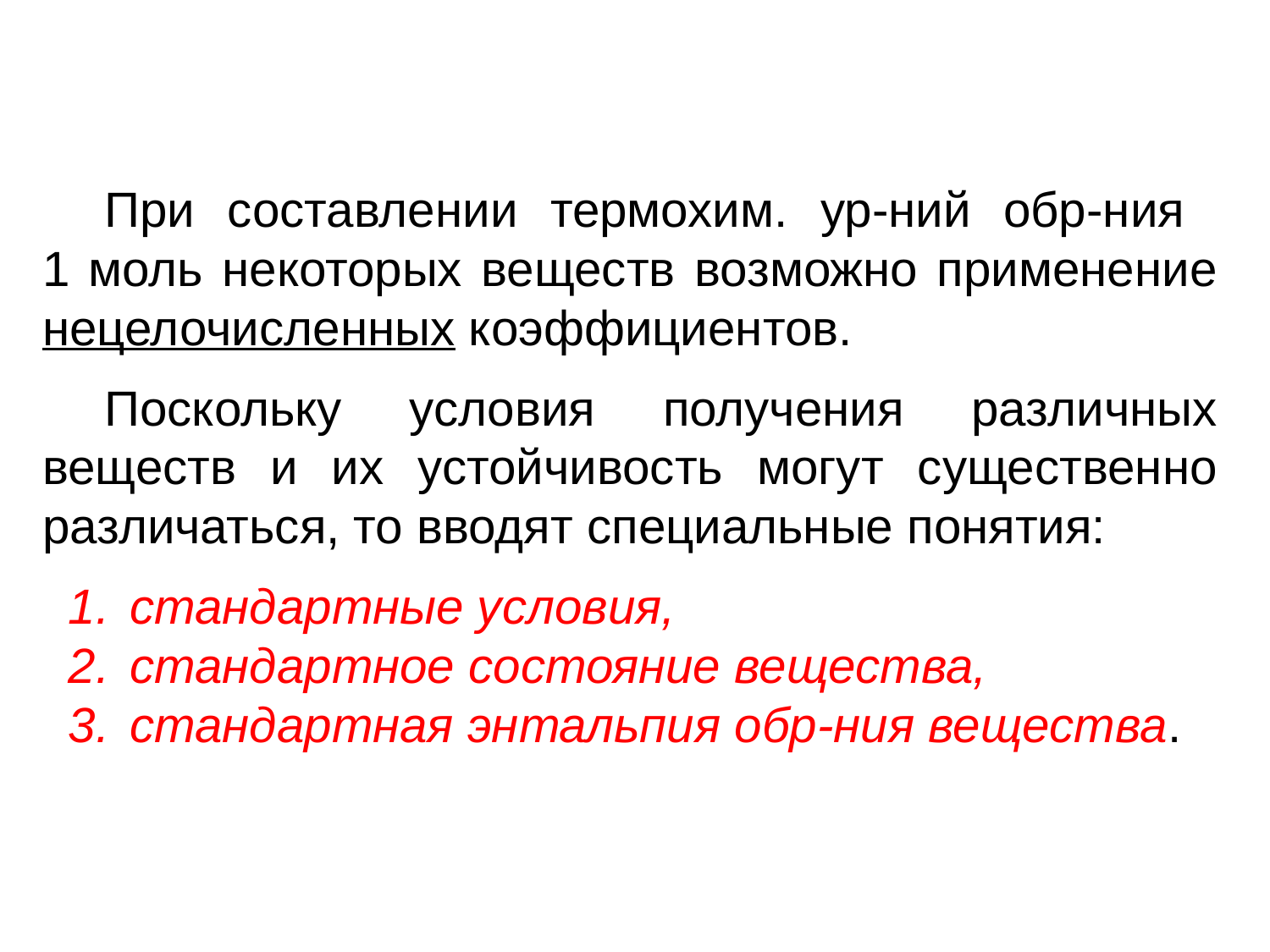

При составлении термохим. ур-ний обр-ния
1 моль некоторых веществ возможно применение нецелочисленных коэффициентов.
Поскольку условия получения различных веществ и их устойчивость могут существенно различаться, то вводят специальные понятия:
стандартные условия,
стандартное состояние вещества,
стандартная энтальпия обр-ния вещества.